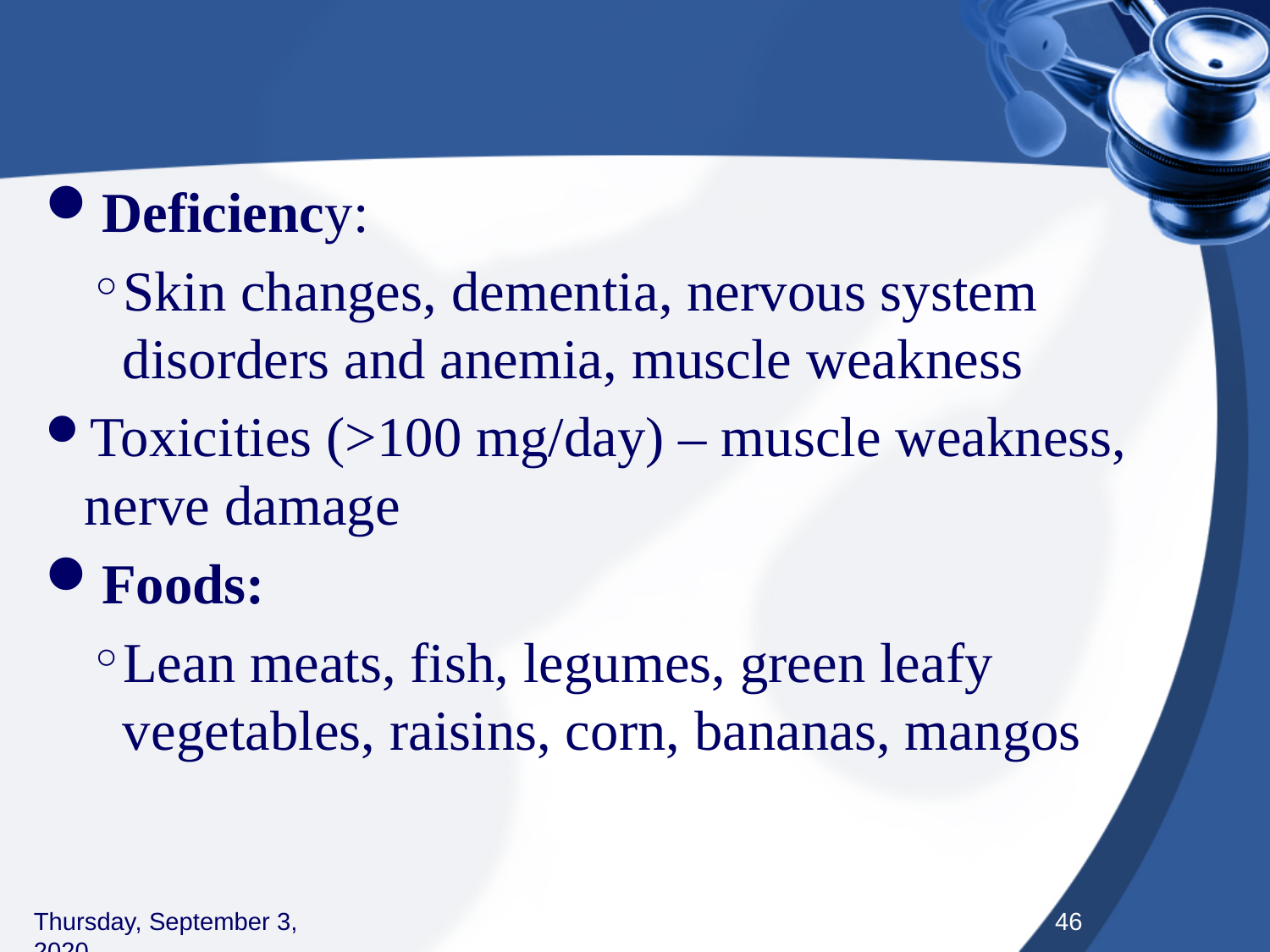

#
Deficiency:
Skin changes, dementia, nervous system disorders and anemia, muscle weakness
Toxicities (>100 mg/day) – muscle weakness, nerve damage
Foods:
Lean meats, fish, legumes, green leafy vegetables, raisins, corn, bananas, mangos

Thursday, September 3, 2020

46